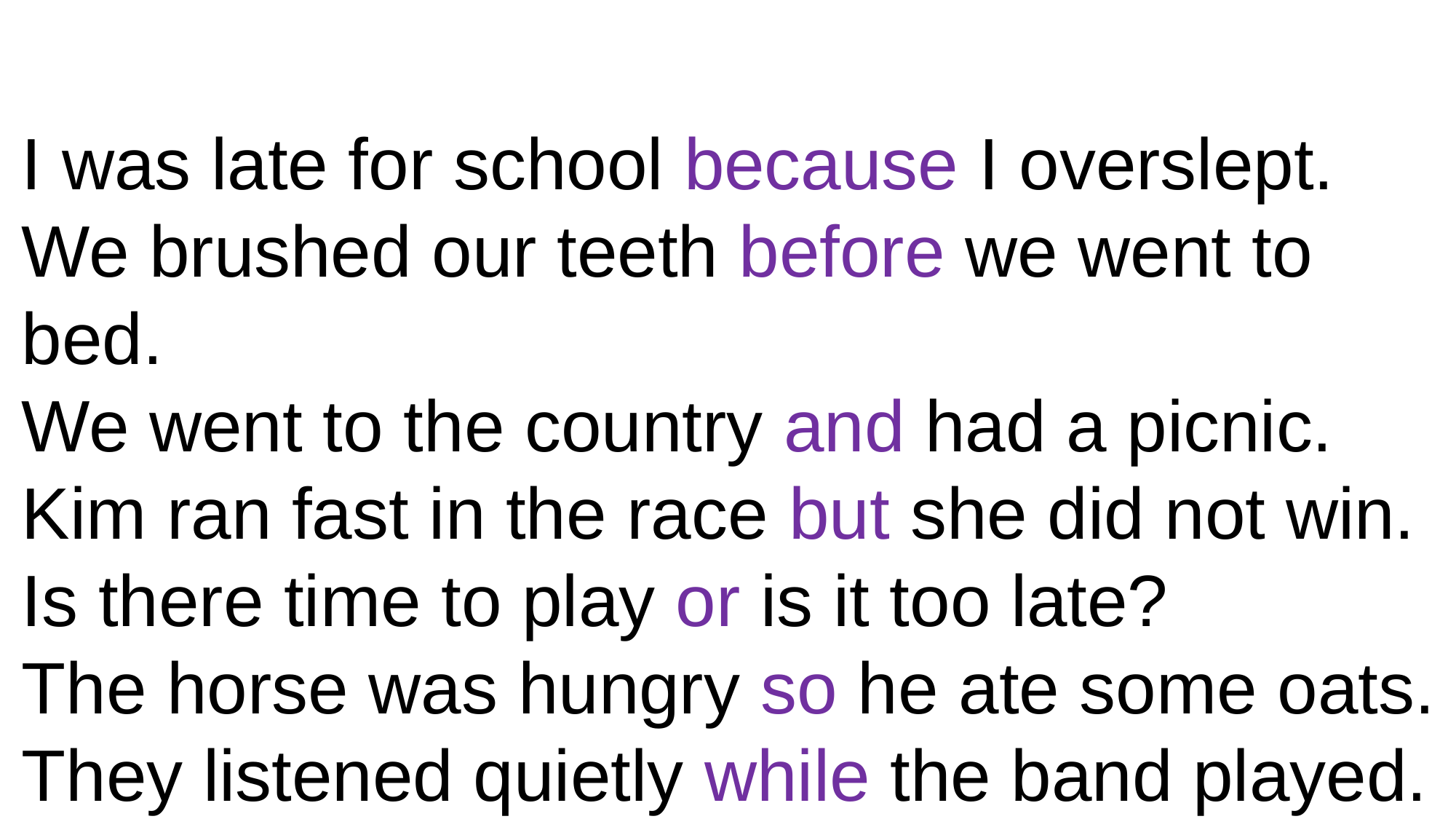

I was late for school because I overslept.
We brushed our teeth before we went to bed.
We went to the country and had a picnic.
Kim ran fast in the race but she did not win.
Is there time to play or is it too late?
The horse was hungry so he ate some oats.
They listened quietly while the band played.